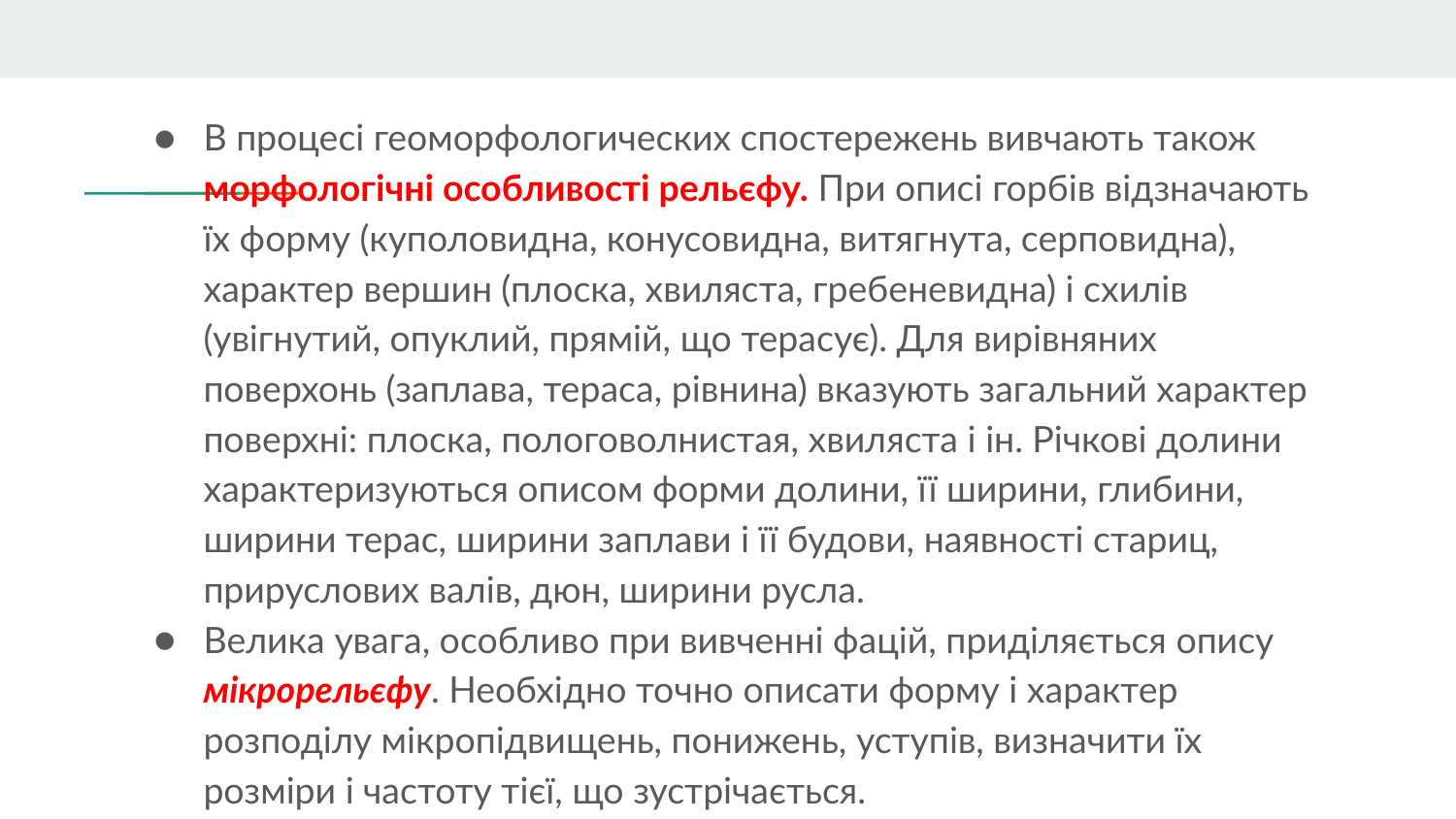

В процесі геоморфологических спостережень вивчають також морфологічні особливості рельєфу. При описі горбів відзначають їх форму (куполовидна, конусовидна, витягнута, серповидна), характер вершин (плоска, хвиляста, гребеневидна) і схилів (увігнутий, опуклий, прямій, що терасує). Для вирівняних поверхонь (заплава, тераса, рівнина) вказують загальний характер поверхні: плоска, пологоволнистая, хвиляста і ін. Річкові долини характеризуються описом форми долини, її ширини, глибини, ширини терас, ширини заплави і її будови, наявності стариц, прируслових валів, дюн, ширини русла.
Велика увага, особливо при вивченні фацій, приділяється опису мікрорельєфу. Необхідно точно описати форму і характер розподілу мікропідвищень, понижень, уступів, визначити їх розміри і частоту тієї, що зустрічається.